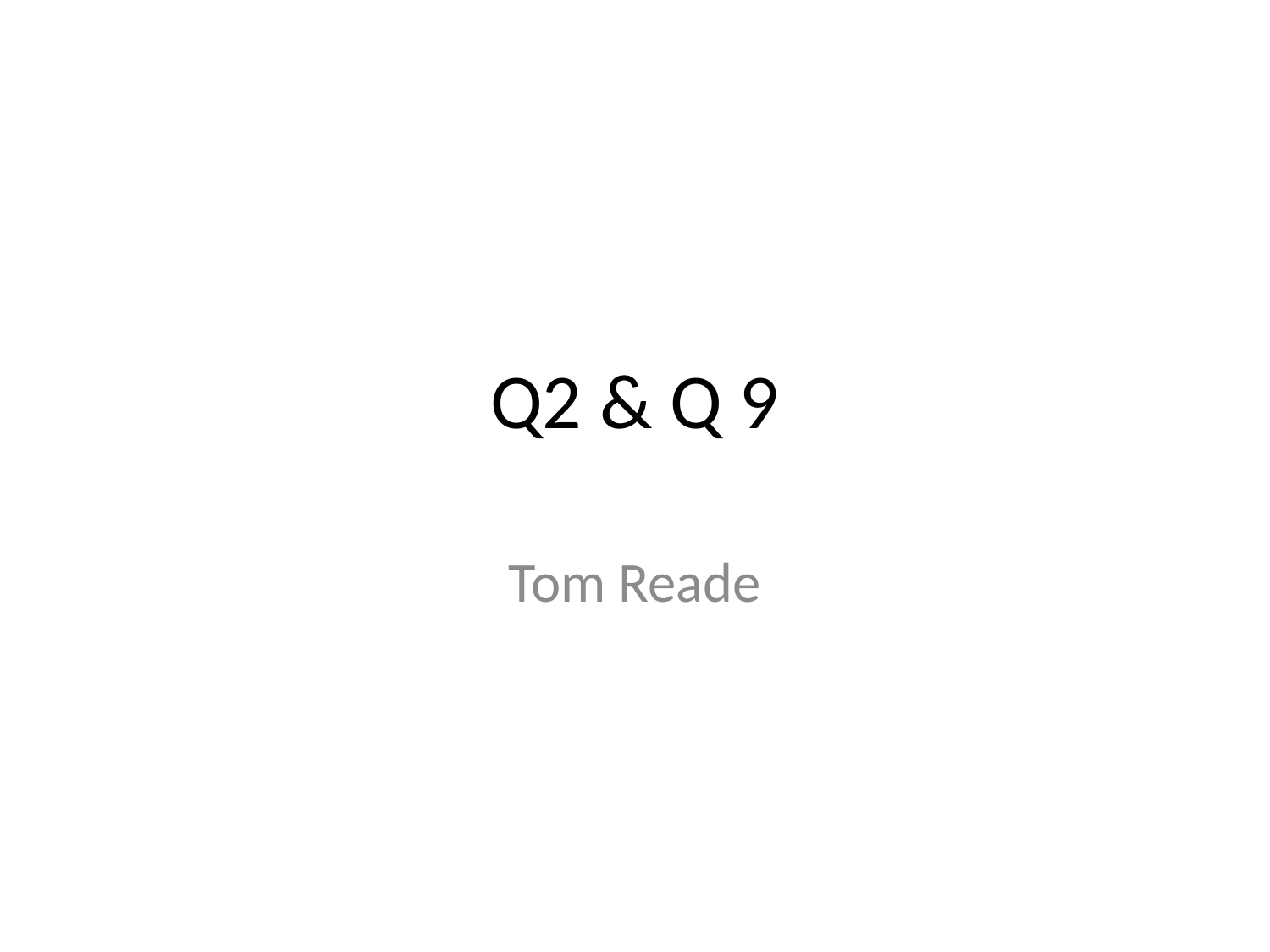

# Q2 & Q 9
Tom Reade